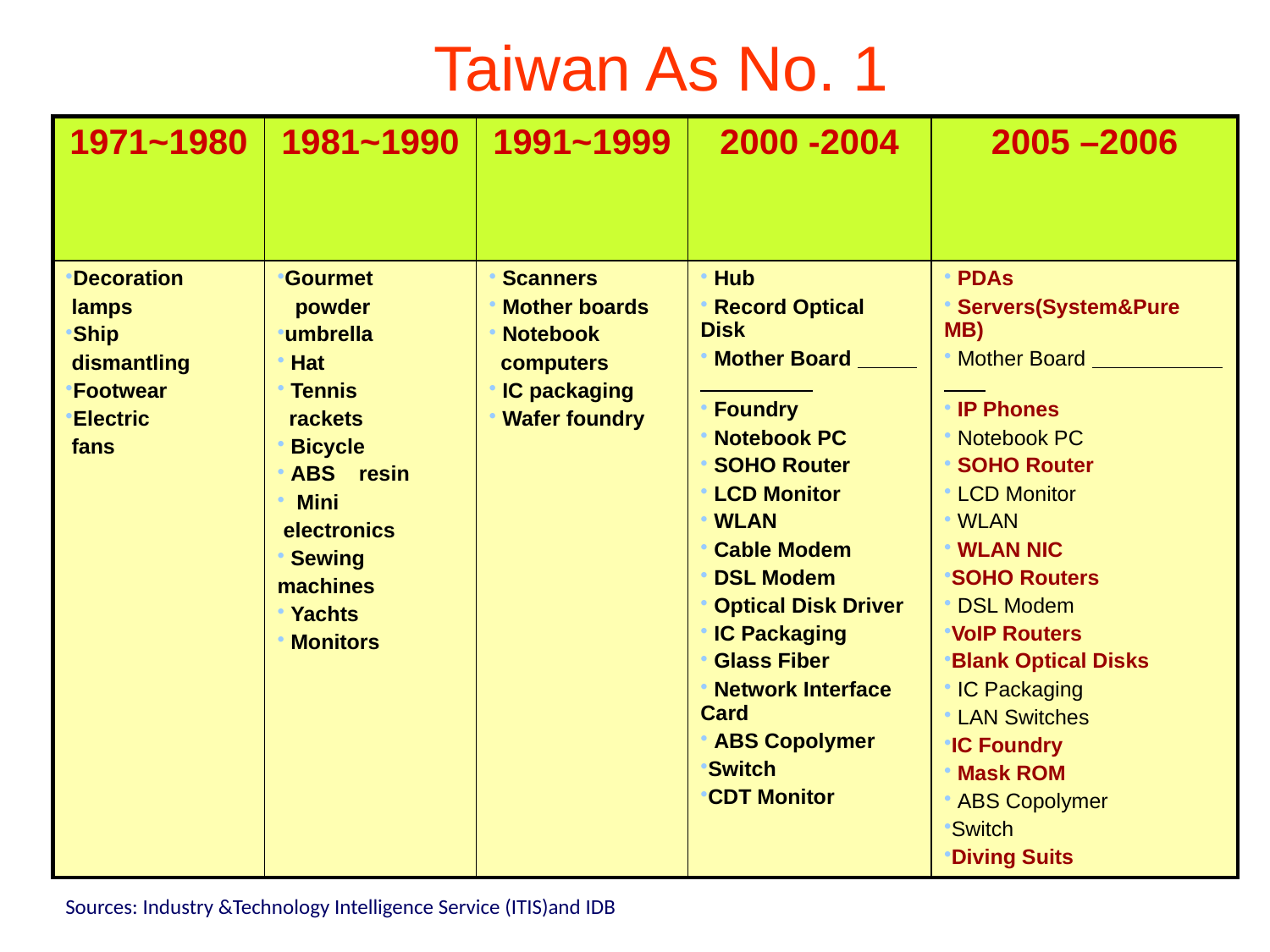

Taiwan As No. 1
| 1971~1980 | 1981~1990 | 1991~1999 | 2000 -2004 | 2005 –2006 |
| --- | --- | --- | --- | --- |
| Decoration lamps Ship dismantling Footwear Electric fans | Gourmet powder umbrella Hat Tennis rackets Bicycle ABS resin Mini electronics Sewing machines Yachts Monitors | Scanners Mother boards Notebook computers IC packaging Wafer foundry | Hub Record Optical Disk Mother Board Foundry Notebook PC SOHO Router LCD Monitor WLAN Cable Modem DSL Modem Optical Disk Driver IC Packaging Glass Fiber Network Interface Card ABS Copolymer Switch CDT Monitor | PDAs Servers(System&Pure MB) Mother Board IP Phones Notebook PC SOHO Router LCD Monitor WLAN WLAN NIC SOHO Routers DSL Modem VoIP Routers Blank Optical Disks IC Packaging LAN Switches IC Foundry Mask ROM ABS Copolymer Switch Diving Suits |

Sources: Industry &Technology Intelligence Service (ITIS)and IDB